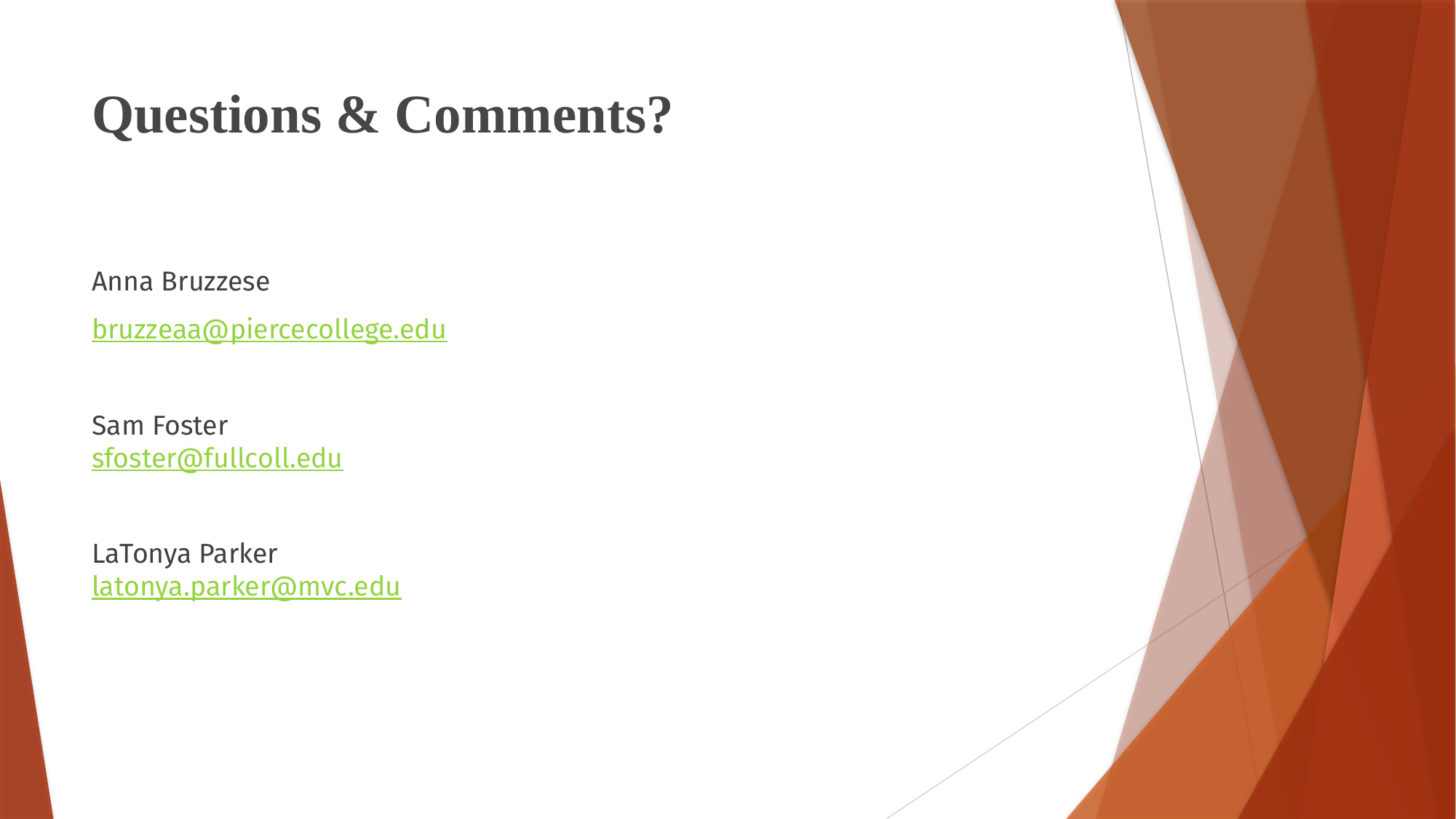

# Questions & Comments?
Anna Bruzzese
bruzzeaa@piercecollege.edu

Sam Foster
sfoster@fullcoll.edu

LaTonya Parker
latonya.parker@mvc.edu